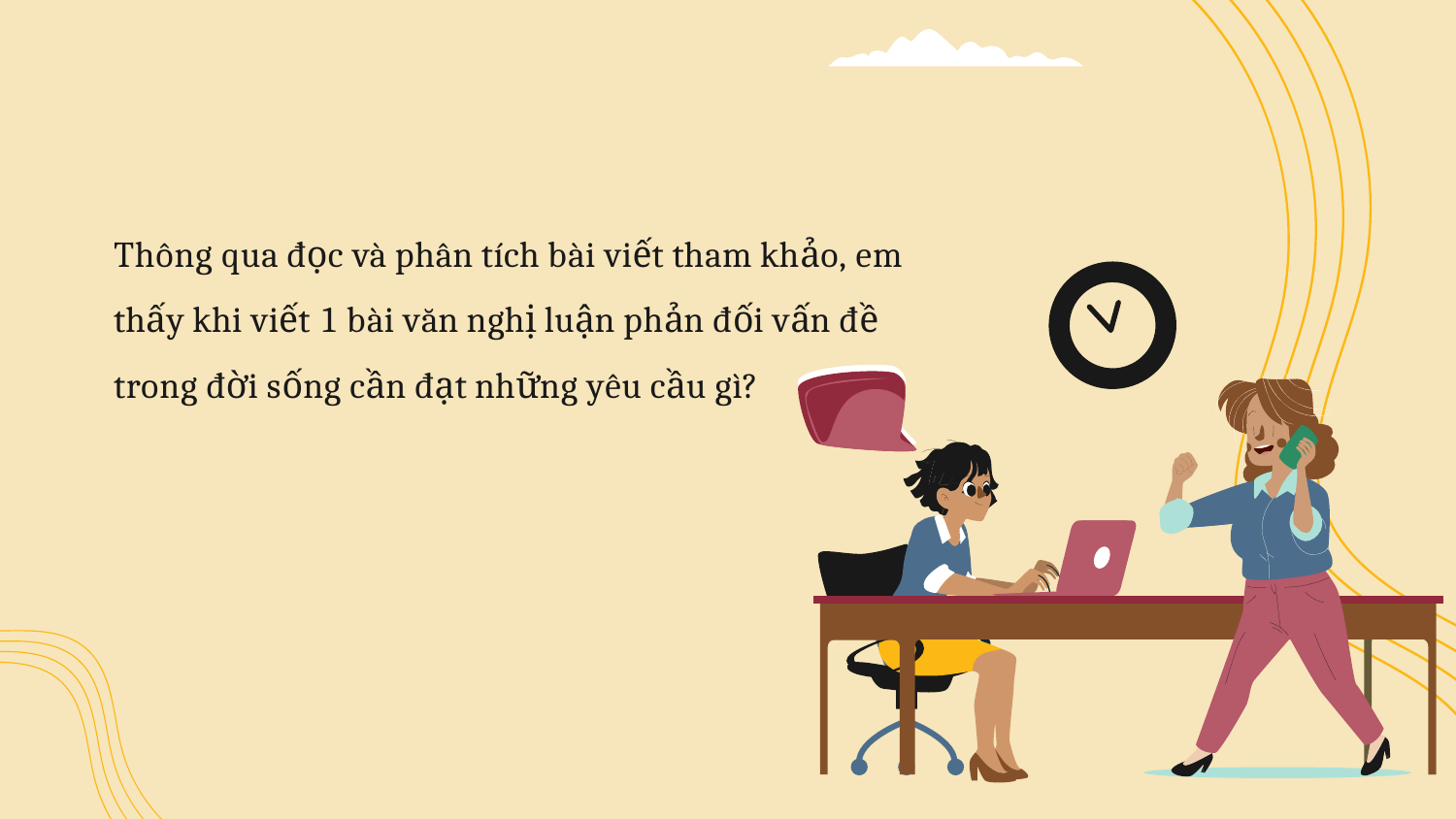

Thông qua đọc và phân tích bài viết tham khảo, em thấy khi viết 1 bài văn nghị luận phản đối vấn đề trong đời sống cần đạt những yêu cầu gì?